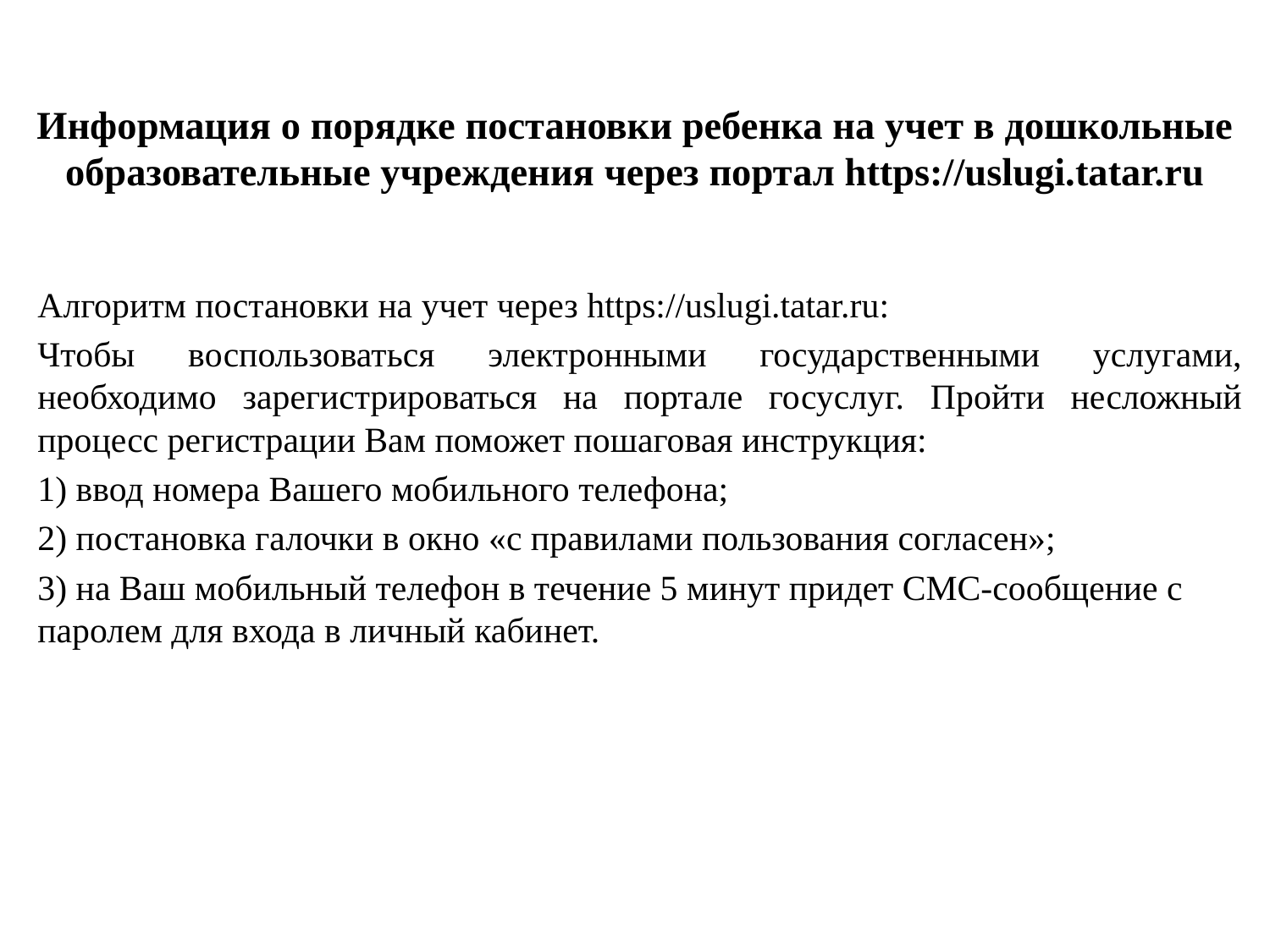

# Информация о порядке постановки ребенка на учет в дошкольные образовательные учреждения через портал https://uslugi.tatar.ru
Алгоритм постановки на учет через https://uslugi.tatar.ru:
Чтобы воспользоваться электронными государственными услугами, необходимо зарегистрироваться на портале госуслуг. Пройти несложный процесс регистрации Вам поможет пошаговая инструкция:
1) ввод номера Вашего мобильного телефона;
2) постановка галочки в окно «с правилами пользования согласен»;
3) на Ваш мобильный телефон в течение 5 минут придет СМС-сообщение с паролем для входа в личный кабинет.